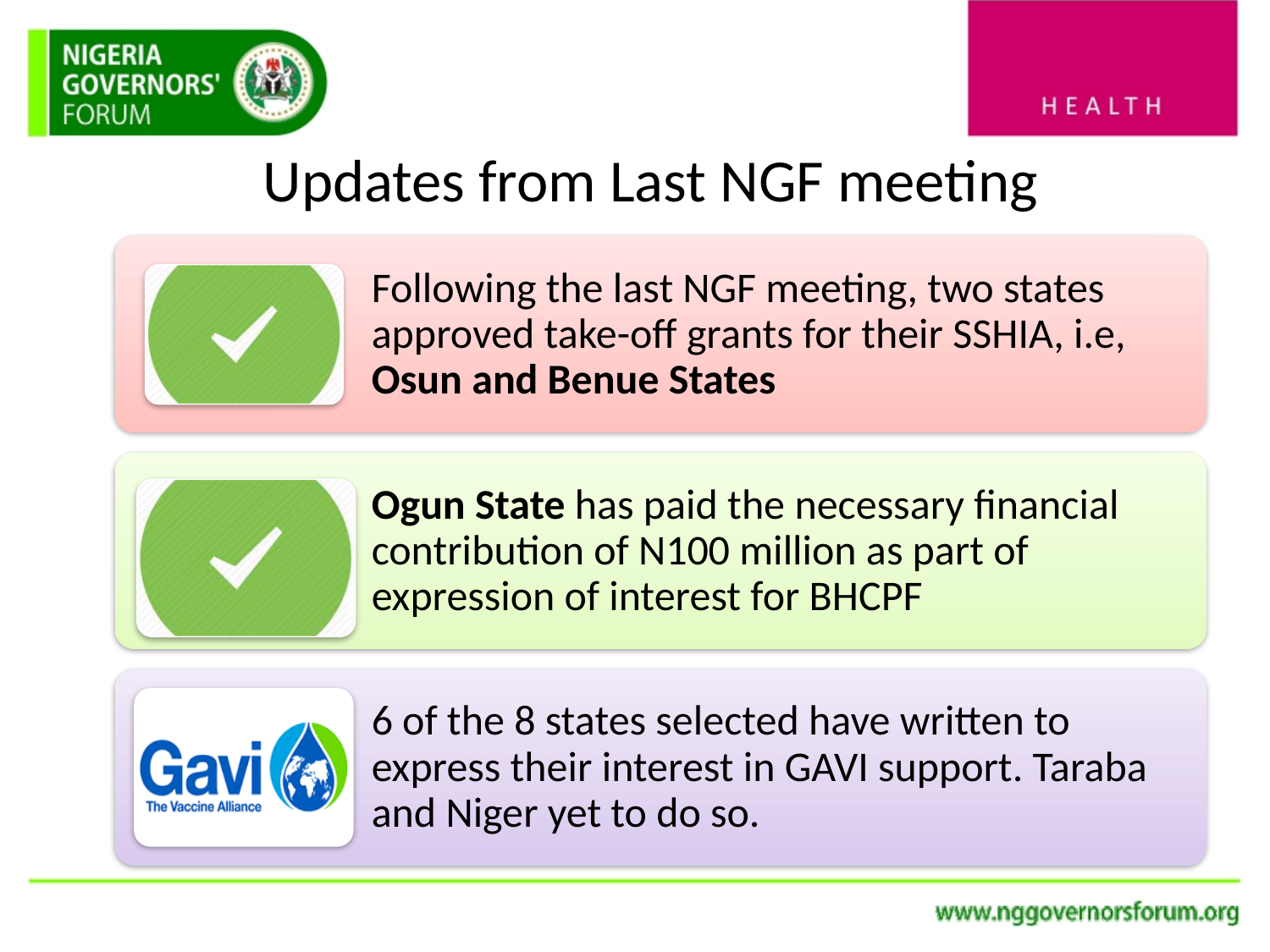

# Updates from Last NGF meeting
Following the last NGF meeting, two states approved take-off grants for their SSHIA, i.e, Osun and Benue States
Ogun State has paid the necessary financial contribution of N100 million as part of expression of interest for BHCPF
6 of the 8 states selected have written to express their interest in GAVI support. Taraba and Niger yet to do so.